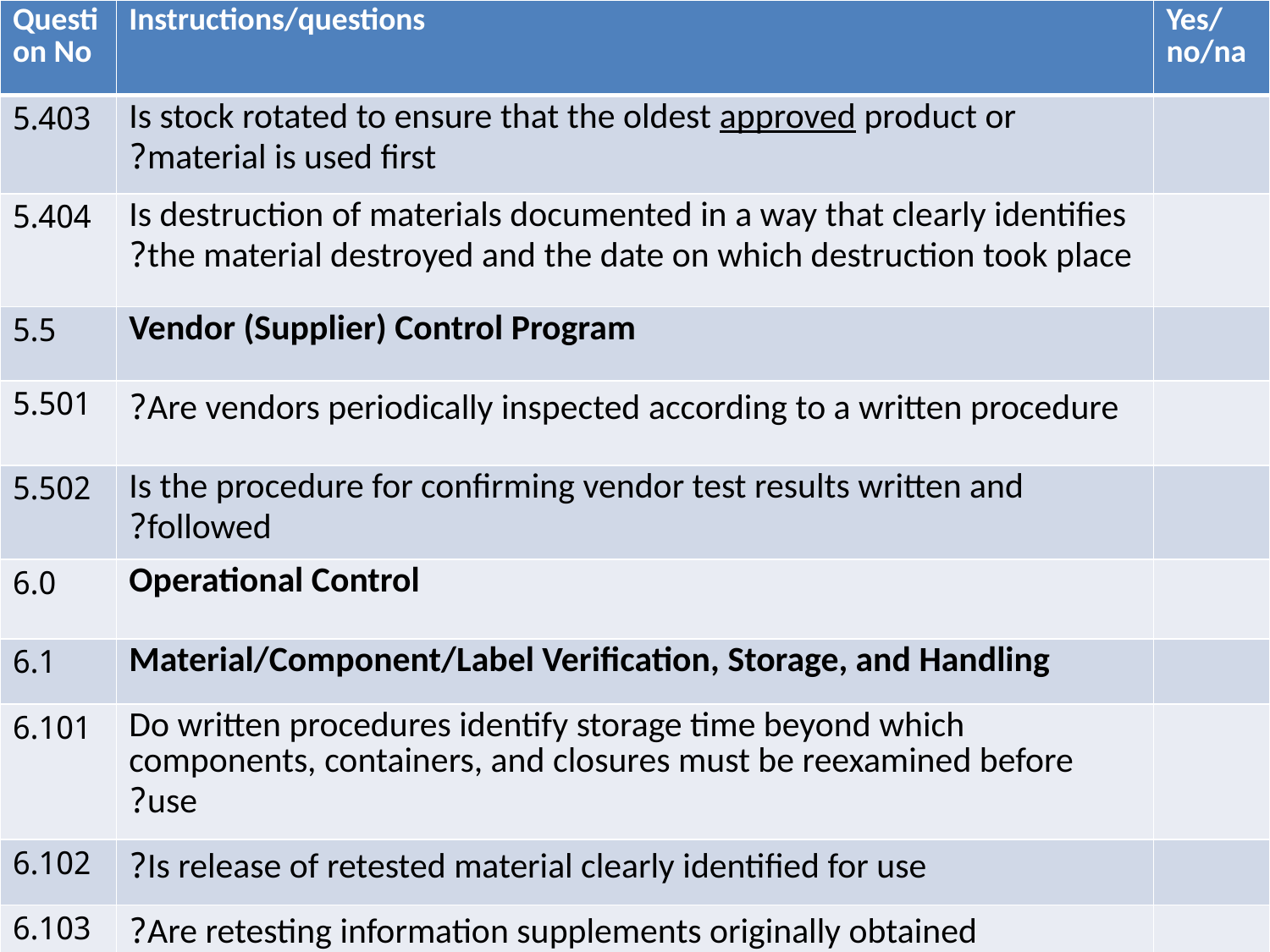

| Question No | Instructions/questions | Yes/no/na |
| --- | --- | --- |
| 5.403 | Is stock rotated to ensure that the oldest approved product or material is used first? |  |
| 5.404 | Is destruction of materials documented in a way that clearly identifies the material destroyed and the date on which destruction took place? |  |
| 5.5 | Vendor (Supplier) Control Program |  |
| 5.501 | Are vendors periodically inspected according to a written procedure? |  |
| 5.502 | Is the procedure for confirming vendor test results written and followed? |  |
| 6.0 | Operational Control |  |
| 6.1 | Material/Component/Label Verification, Storage, and Handling |  |
| 6.101 | Do written procedures identify storage time beyond which components, containers, and closures must be reexamined before use? |  |
| 6.102 | Is release of retested material clearly identified for use? |  |
| 6.103 | Are retesting information supplements originally obtained? |  |
#